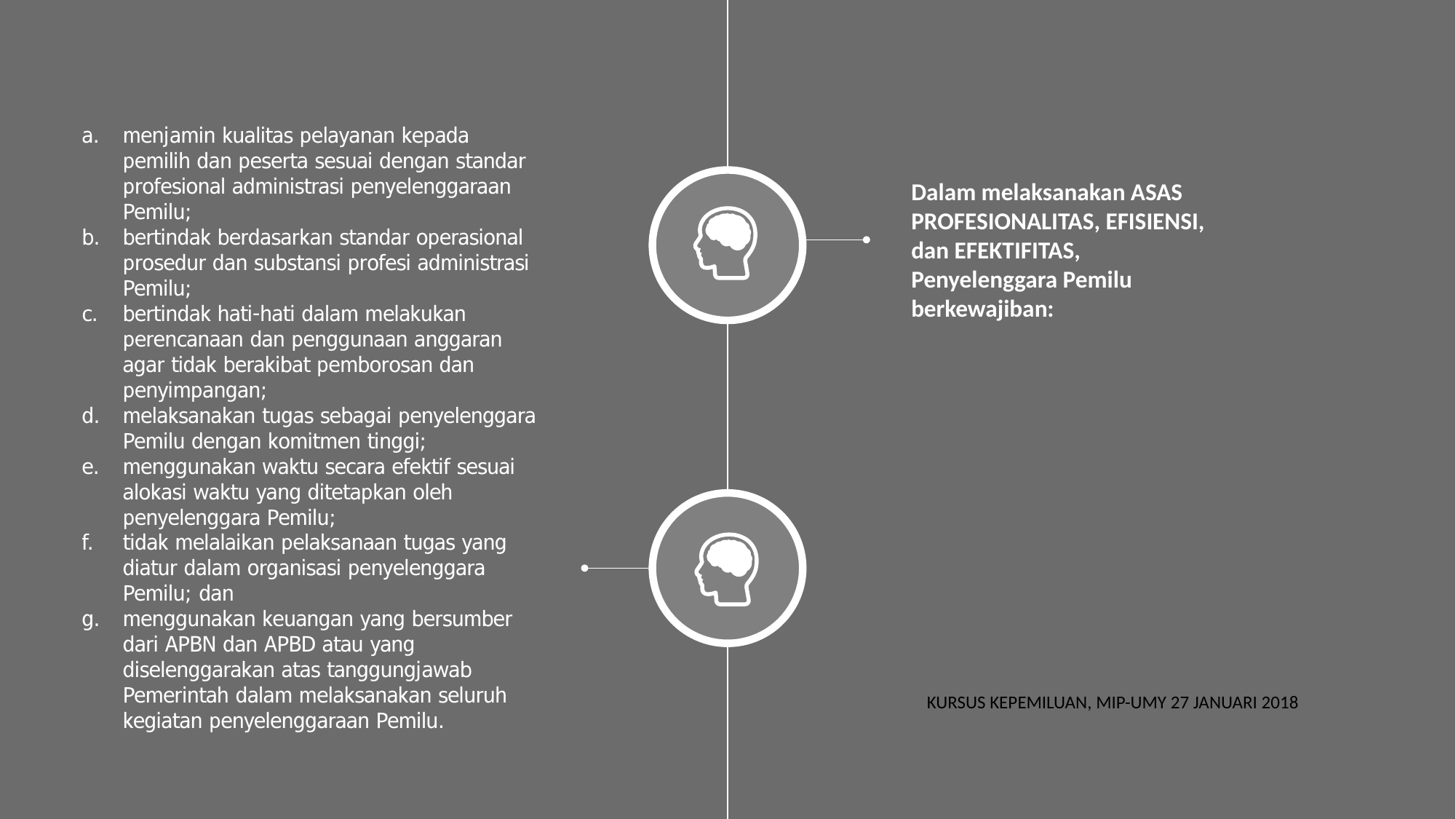

menjamin kualitas pelayanan kepada pemilih dan peserta sesuai dengan standar profesional administrasi penyelenggaraan Pemilu;
bertindak berdasarkan standar operasional prosedur dan substansi profesi administrasi Pemilu;
bertindak hati-hati dalam melakukan perencanaan dan penggunaan anggaran agar tidak berakibat pemborosan dan penyimpangan;
melaksanakan tugas sebagai penyelenggara Pemilu dengan komitmen tinggi;
menggunakan waktu secara efektif sesuai alokasi waktu yang ditetapkan oleh penyelenggara Pemilu;
tidak melalaikan pelaksanaan tugas yang diatur dalam organisasi penyelenggara Pemilu; dan
menggunakan keuangan yang bersumber dari APBN dan APBD atau yang diselenggarakan atas tanggungjawab Pemerintah dalam melaksanakan seluruh kegiatan penyelenggaraan Pemilu.

Dalam melaksanakan ASAS PROFESIONALITAS, EFISIENSI, dan EFEKTIFITAS, Penyelenggara Pemilu berkewajiban:

KURSUS KEPEMILUAN, MIP-UMY 27 JANUARI 2018